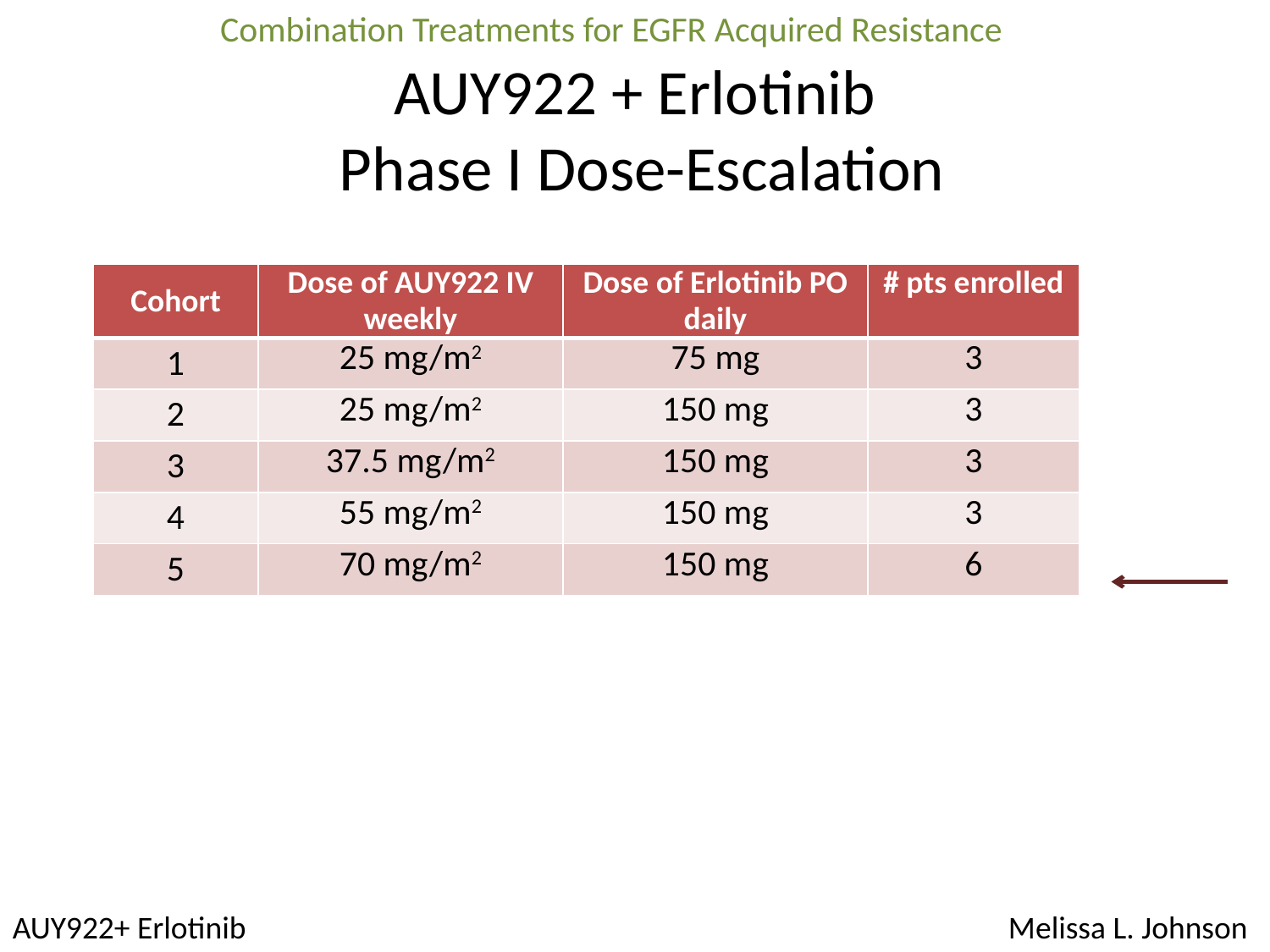

Combination Treatments for EGFR Acquired Resistance
AUY922 + Erlotinib
 Phase I Dose-Escalation
| Cohort | Dose of AUY922 IV weekly | Dose of Erlotinib PO daily | # pts enrolled |
| --- | --- | --- | --- |
| 1 | 25 mg/m2 | 75 mg | 3 |
| 2 | 25 mg/m2 | 150 mg | 3 |
| 3 | 37.5 mg/m2 | 150 mg | 3 |
| 4 | 55 mg/m2 | 150 mg | 3 |
| 5 | 70 mg/m2 | 150 mg | 6 |
AUY922+ Erlotinib 			                                                                    Melissa L. Johnson